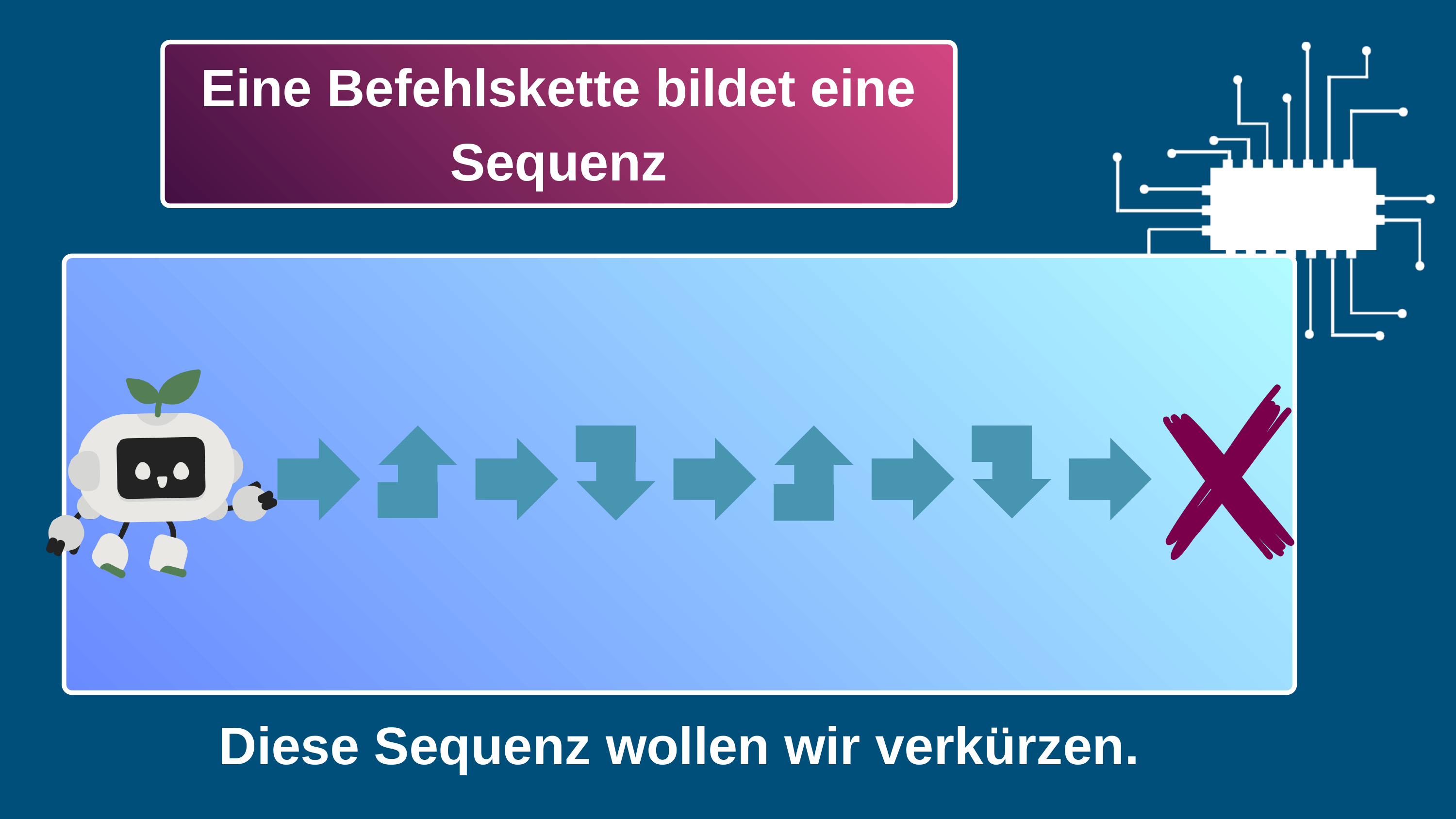

Eine Befehlskette bildet eine Sequenz

Diese Sequenz wollen wir verkürzen.